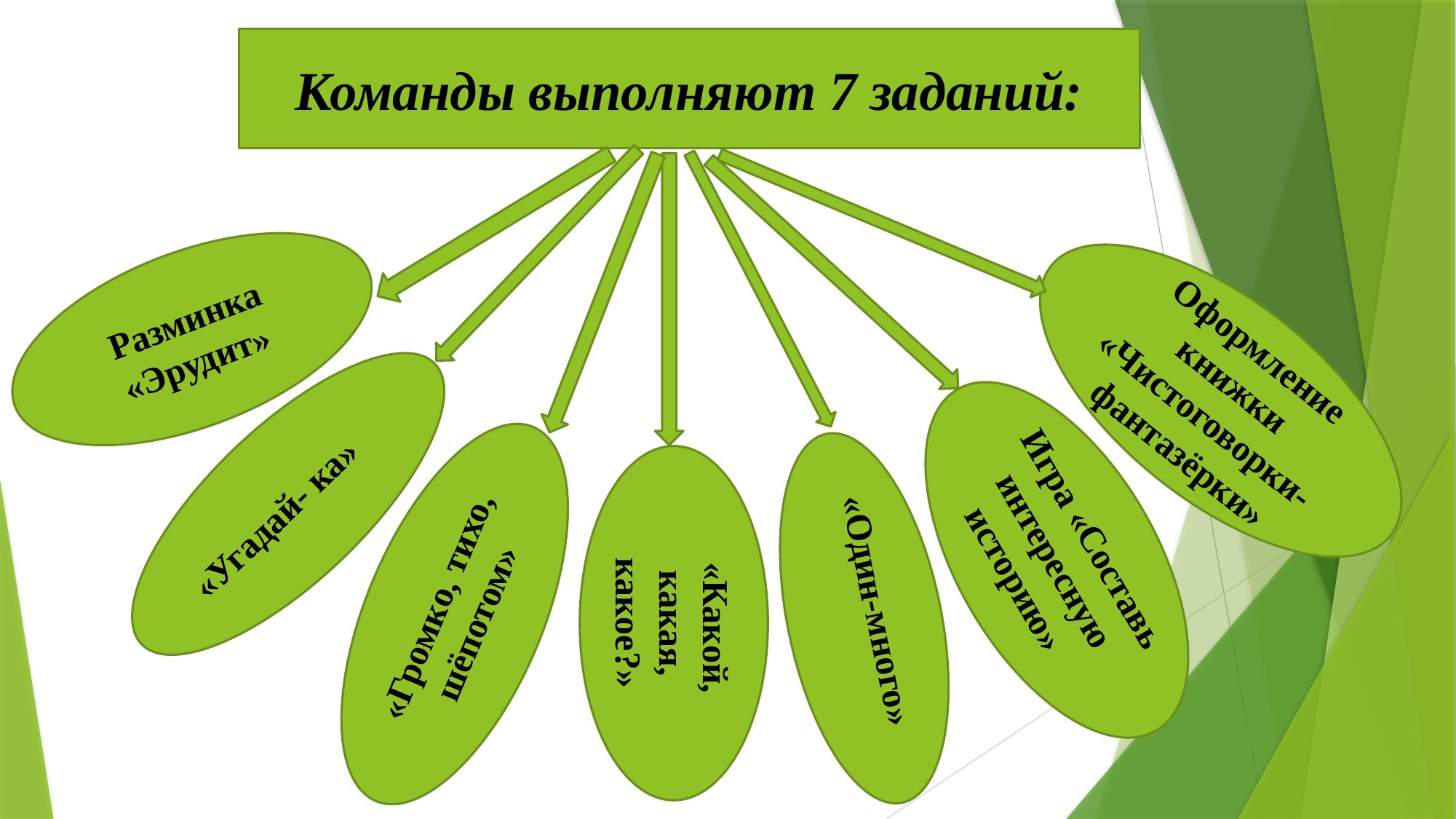

Команды выполняют 7 заданий:

 Разминка
«Эрудит»
Оформление книжки «Чистоговорки- фантазёрки»
 «Угадай- ка»
Игра «Составь интересную историю»
«Громко, тихо, шёпотом»
 «Какой, какая, какое?»
«Один-много»